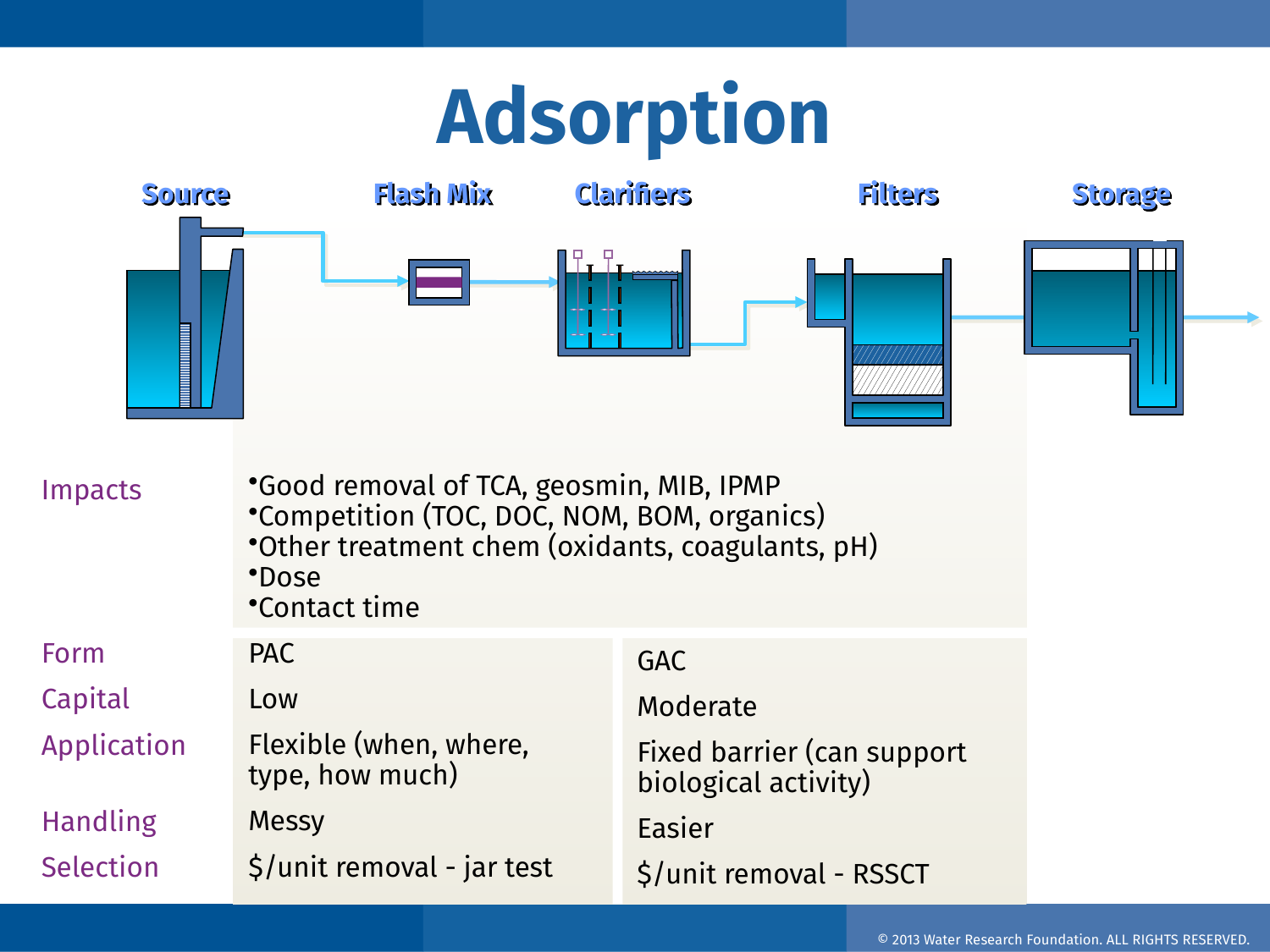

# Adsorption
Source
Flash Mix
Clarifiers
Filters
Storage

Good removal of TCA, geosmin, MIB, IPMP
Competition (TOC, DOC, NOM, BOM, organics)
Other treatment chem (oxidants, coagulants, pH)
Dose
Contact time
PAC
Low
Flexible (when, where,
type, how much)
Messy
$/unit removal - jar test
 Impacts
Form
Capital
Application
Handling
Selection

GAC
Moderate
Fixed barrier (can support biological activity)
Easier
$/unit removal - RSSCT
© 2011 Water Research Foundation. ALL RIGHTS RESERVED.